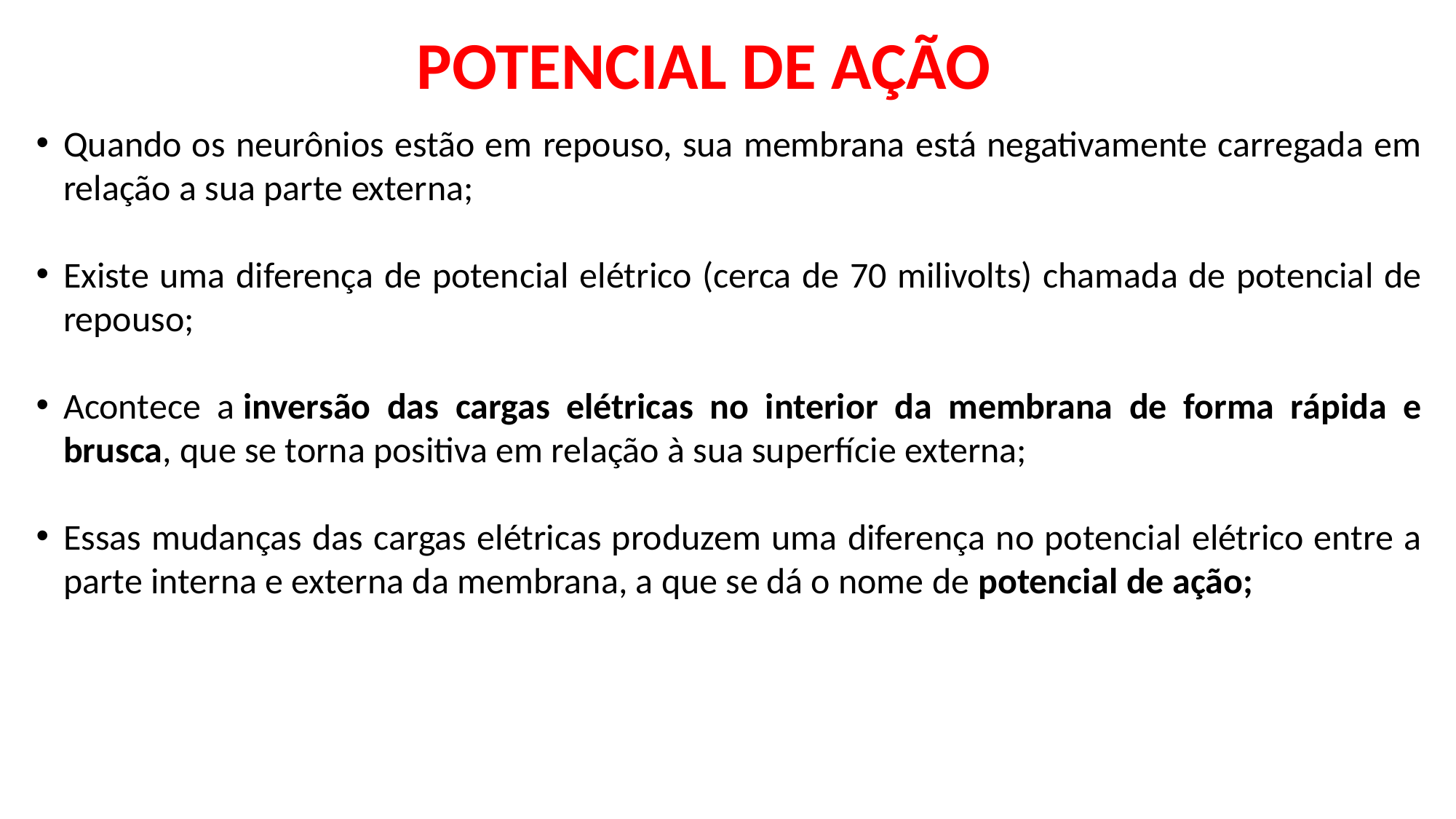

# POTENCIAL DE AÇÃO
Quando os neurônios estão em repouso, sua membrana está negativamente carregada em relação a sua parte externa;

Existe uma diferença de potencial elétrico (cerca de 70 milivolts) chamada de potencial de repouso;

Acontece a inversão das cargas elétricas no interior da membrana de forma rápida e brusca, que se torna positiva em relação à sua superfície externa;

Essas mudanças das cargas elétricas produzem uma diferença no potencial elétrico entre a parte interna e externa da membrana, a que se dá o nome de potencial de ação;